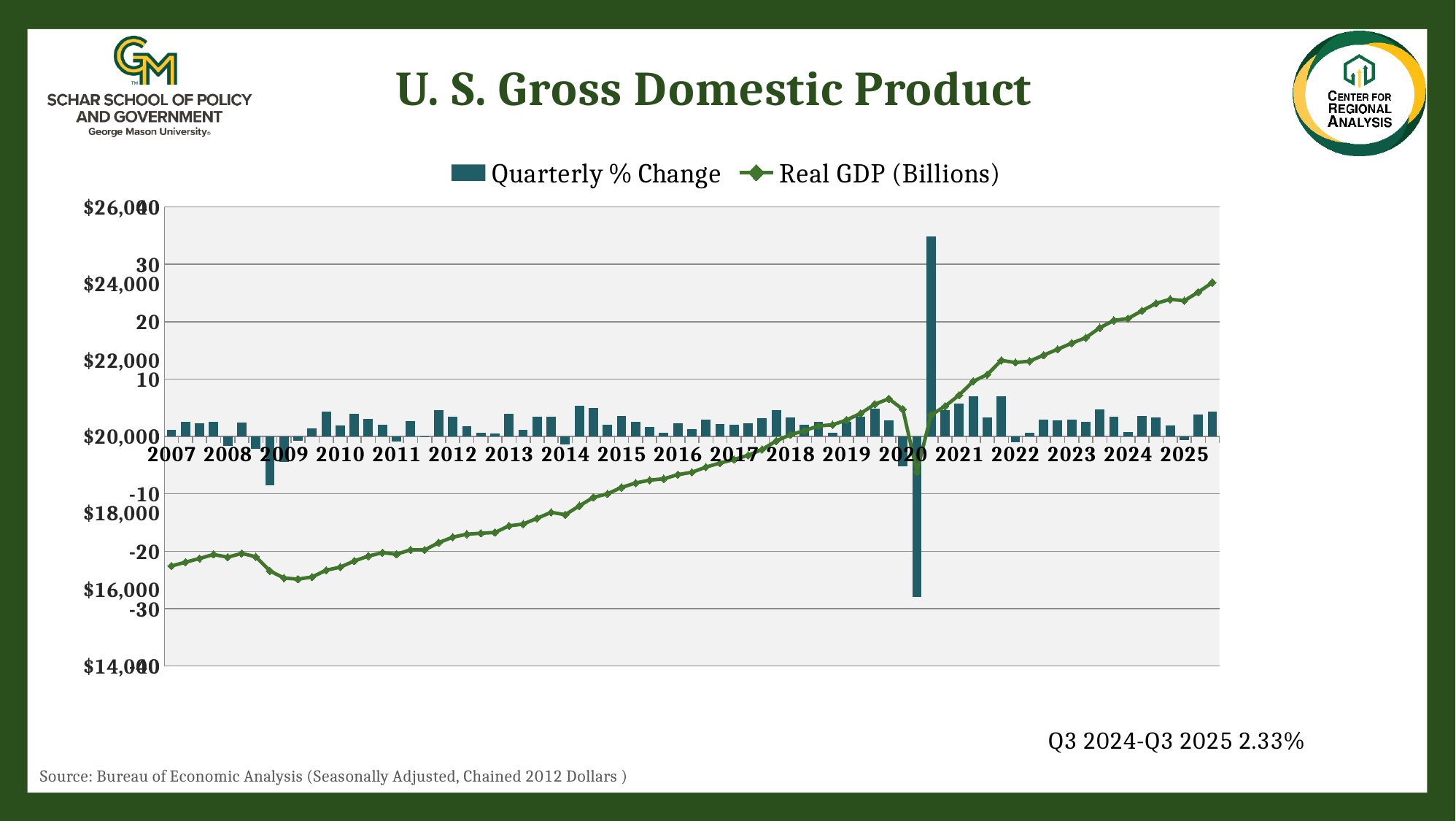

U. S. Gross Domestic Product

### Chart

| Category | Quarterly % Change | Real GDP (Billions) |
|---|---|---|
| 2007 | 1.2 | 16611.69 |
|  | 2.5 | 16713.314 |
|  | 2.3 | 16809.587 |
|  | 2.5 | 16915.191 |
| 2008 | -1.7 | 16843.003 |
|  | 2.4 | 16943.291 |
|  | -2.1 | 16854.295 |
|  | -8.5 | 16485.35 |
| 2009 | -4.5 | 16298.262 |
|  | -0.7 | 16269.145 |
|  | 1.4 | 16326.281 |
|  | 4.4 | 16502.754 |
| 2010 | 1.9 | 16582.71 |
|  | 3.9 | 16743.162 |
|  | 3.1 | 16872.266 |
|  | 2.1 | 16960.864 |
| 2011 | -0.9 | 16920.632 |
|  | 2.7 | 17035.114 |
|  | -0.1 | 17031.313 |
|  | 4.6 | 17222.583 |
| 2012 | 3.4 | 17367.01 |
|  | 1.8 | 17444.525 |
|  | 0.6 | 17469.65 |
|  | 0.5 | 17489.852 |
| 2013 | 4.0 | 17662.4 |
|  | 1.1 | 17709.671 |
|  | 3.5 | 17860.45 |
|  | 3.5 | 18016.147 |
| 2014 | -1.4 | 17953.974 |
|  | 5.3 | 18185.911 |
|  | 5.0 | 18406.941 |
|  | 2.0 | 18500.031 |
| 2015 | 3.6 | 18666.621 |
|  | 2.5 | 18782.243 |
|  | 1.6 | 18857.418 |
|  | 0.7 | 18892.206 |
| 2016 | 2.3 | 19001.69 |
|  | 1.3 | 19062.709 |
|  | 2.9 | 19197.938 |
|  | 2.2 | 19304.352 |
| 2017 | 2.0 | 19398.343 |
|  | 2.3 | 19506.949 |
|  | 3.2 | 19660.766 |
|  | 4.6 | 19882.352 |
| 2018 | 3.3 | 20044.077 |
|  | 2.1 | 20150.476 |
|  | 2.5 | 20276.154 |
|  | 0.6 | 20304.874 |
| 2019 | 2.5 | 20431.641 |
|  | 3.4 | 20602.275 |
|  | 4.8 | 20843.322 |
|  | 2.8 | 20985.448 |
| 2020 | -5.2 | 20709.212 |
|  | -28.0 | 19077.992 |
|  | 34.9 | 20558.879 |
|  | 4.6 | 20791.917 |
| 2021 | 5.7 | 21082.134 |
|  | 7.0 | 21440.929 |
|  | 3.3 | 21617.828 |
|  | 7.0 | 21988.737 |
| 2022 | -1.0 | 21932.71 |
|  | 0.6 | 21967.045 |
|  | 2.9 | 22125.625 |
|  | 2.8 | 22278.345 |
| 2023 | 2.9 | 22439.607 |
|  | 2.5 | 22580.499 |
|  | 4.7 | 22840.989 |
|  | 3.4 | 23033.78 |
| 2024 | 0.8 | 23082.119 |
|  | 3.6 | 23286.508 |
|  | 3.3 | 23478.57 |
|  | 1.9 | 23586.542 |
| 2025 | -0.6 | 23548.21 |
Q3 2024-Q3 2025 2.33%
Source: Bureau of Economic Analysis (Seasonally Adjusted, Chained 2012 Dollars )